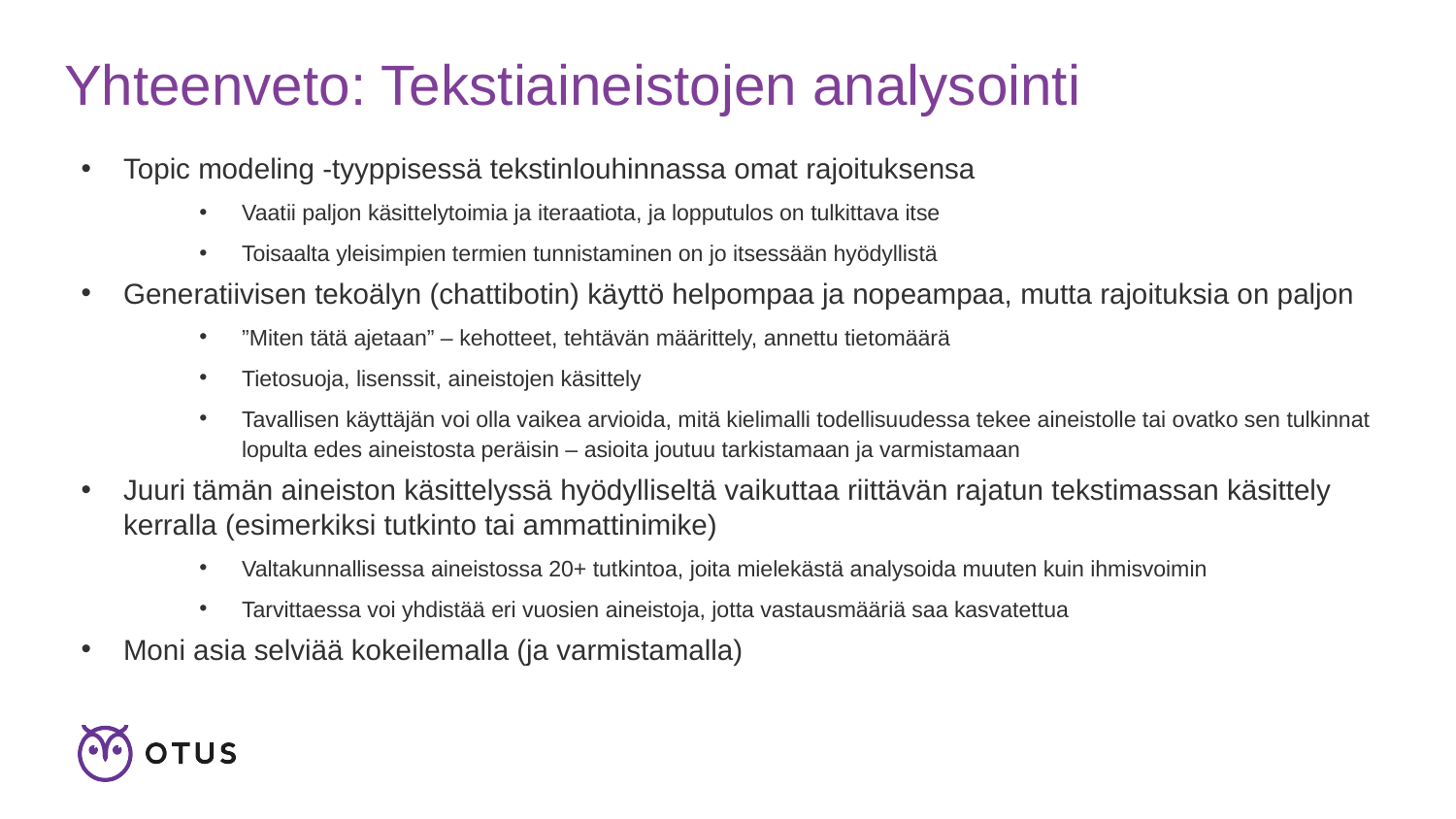

# Yhteenveto: Tekstiaineistojen analysointi
Topic modeling -tyyppisessä tekstinlouhinnassa omat rajoituksensa
Vaatii paljon käsittelytoimia ja iteraatiota, ja lopputulos on tulkittava itse
Toisaalta yleisimpien termien tunnistaminen on jo itsessään hyödyllistä
Generatiivisen tekoälyn (chattibotin) käyttö helpompaa ja nopeampaa, mutta rajoituksia on paljon
”Miten tätä ajetaan” – kehotteet, tehtävän määrittely, annettu tietomäärä
Tietosuoja, lisenssit, aineistojen käsittely
Tavallisen käyttäjän voi olla vaikea arvioida, mitä kielimalli todellisuudessa tekee aineistolle tai ovatko sen tulkinnat lopulta edes aineistosta peräisin – asioita joutuu tarkistamaan ja varmistamaan
Juuri tämän aineiston käsittelyssä hyödylliseltä vaikuttaa riittävän rajatun tekstimassan käsittely kerralla (esimerkiksi tutkinto tai ammattinimike)
Valtakunnallisessa aineistossa 20+ tutkintoa, joita mielekästä analysoida muuten kuin ihmisvoimin
Tarvittaessa voi yhdistää eri vuosien aineistoja, jotta vastausmääriä saa kasvatettua
Moni asia selviää kokeilemalla (ja varmistamalla)